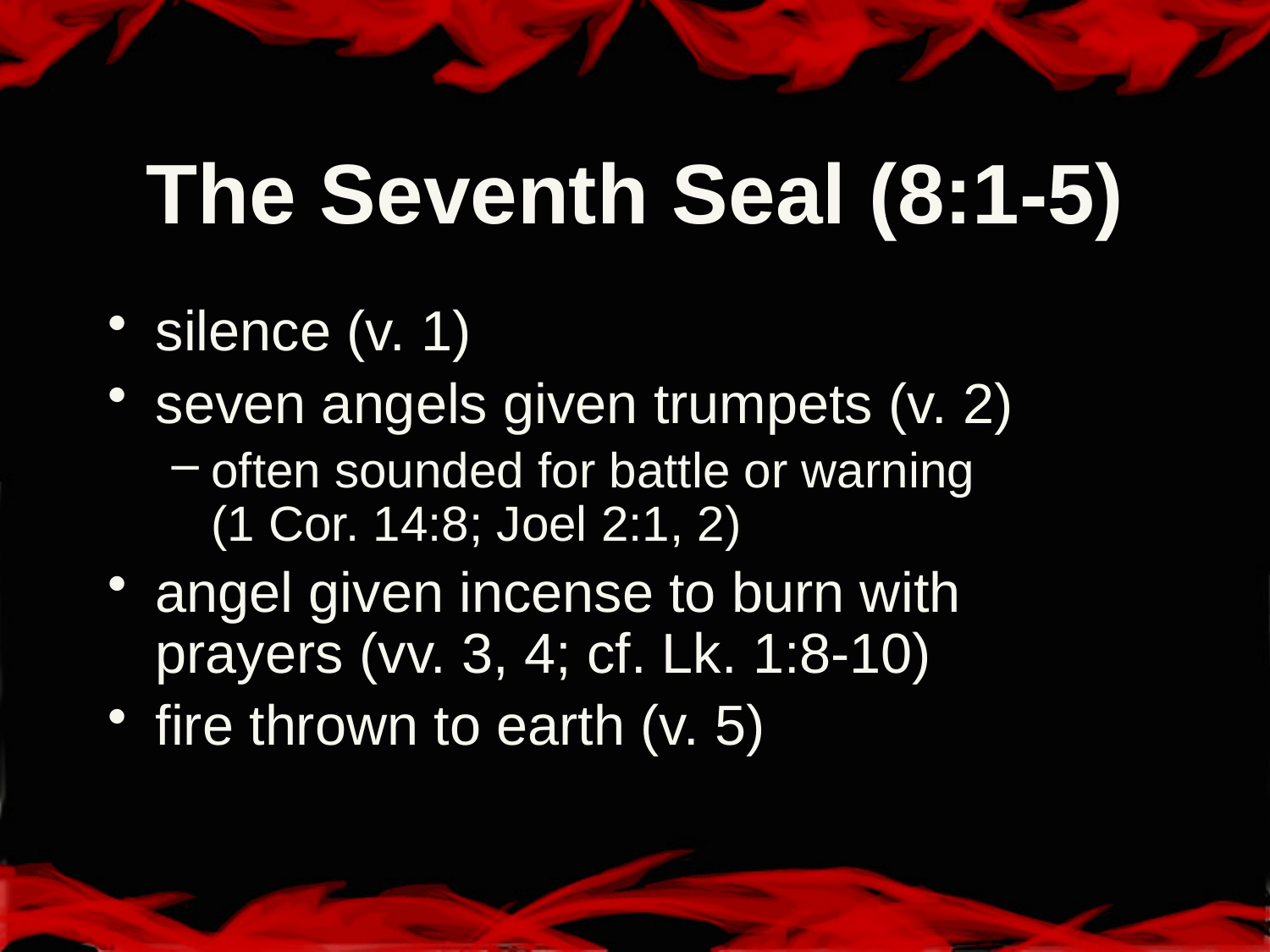

# The Seventh Seal (8:1-5)
silence (v. 1)
seven angels given trumpets (v. 2)
often sounded for battle or warning
(1 Cor. 14:8; Joel 2:1, 2)
angel given incense to burn with prayers (vv. 3, 4; cf. Lk. 1:8-10)
fire thrown to earth (v. 5)